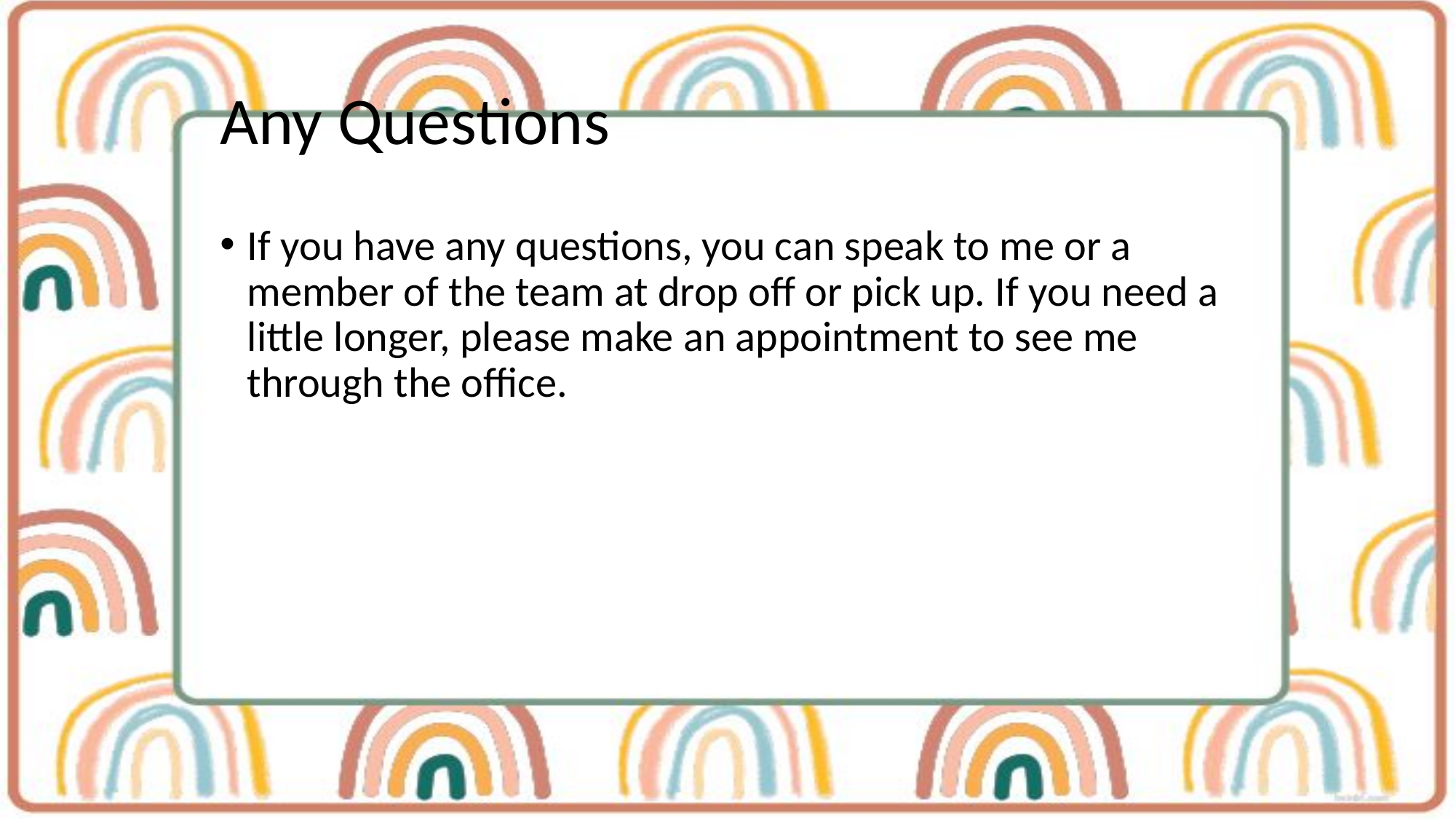

# Any Questions
If you have any questions, you can speak to me or a member of the team at drop off or pick up. If you need a little longer, please make an appointment to see me through the office.